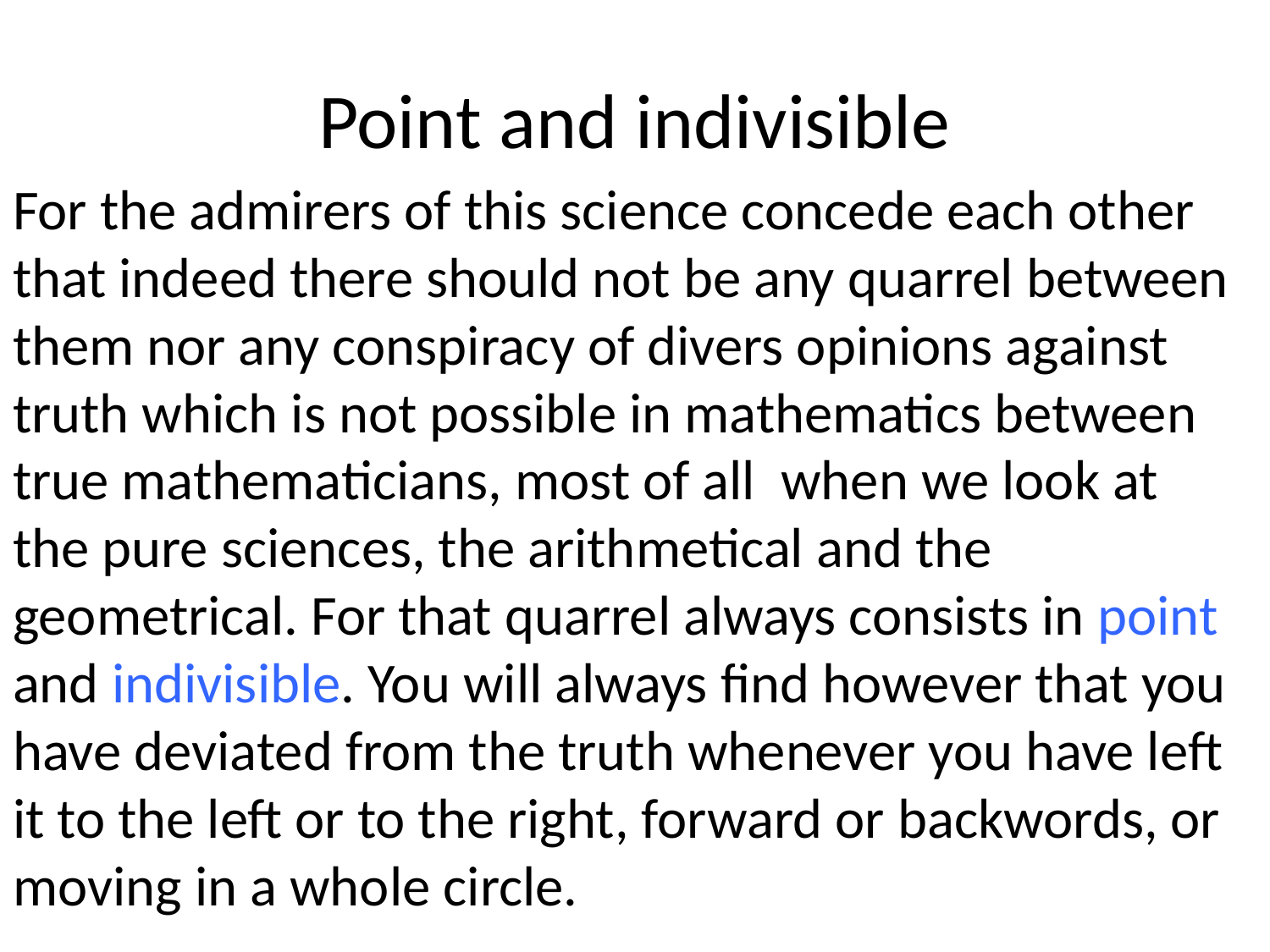

# Point and indivisible
For the admirers of this science concede each other that indeed there should not be any quarrel between them nor any conspiracy of divers opinions against truth which is not possible in mathematics between true mathematicians, most of all  when we look at the pure sciences, the arithmetical and the geometrical. For that quarrel always consists in point and indivisible. You will always find however that you have deviated from the truth whenever you have left it to the left or to the right, forward or backwords, or moving in a whole circle.